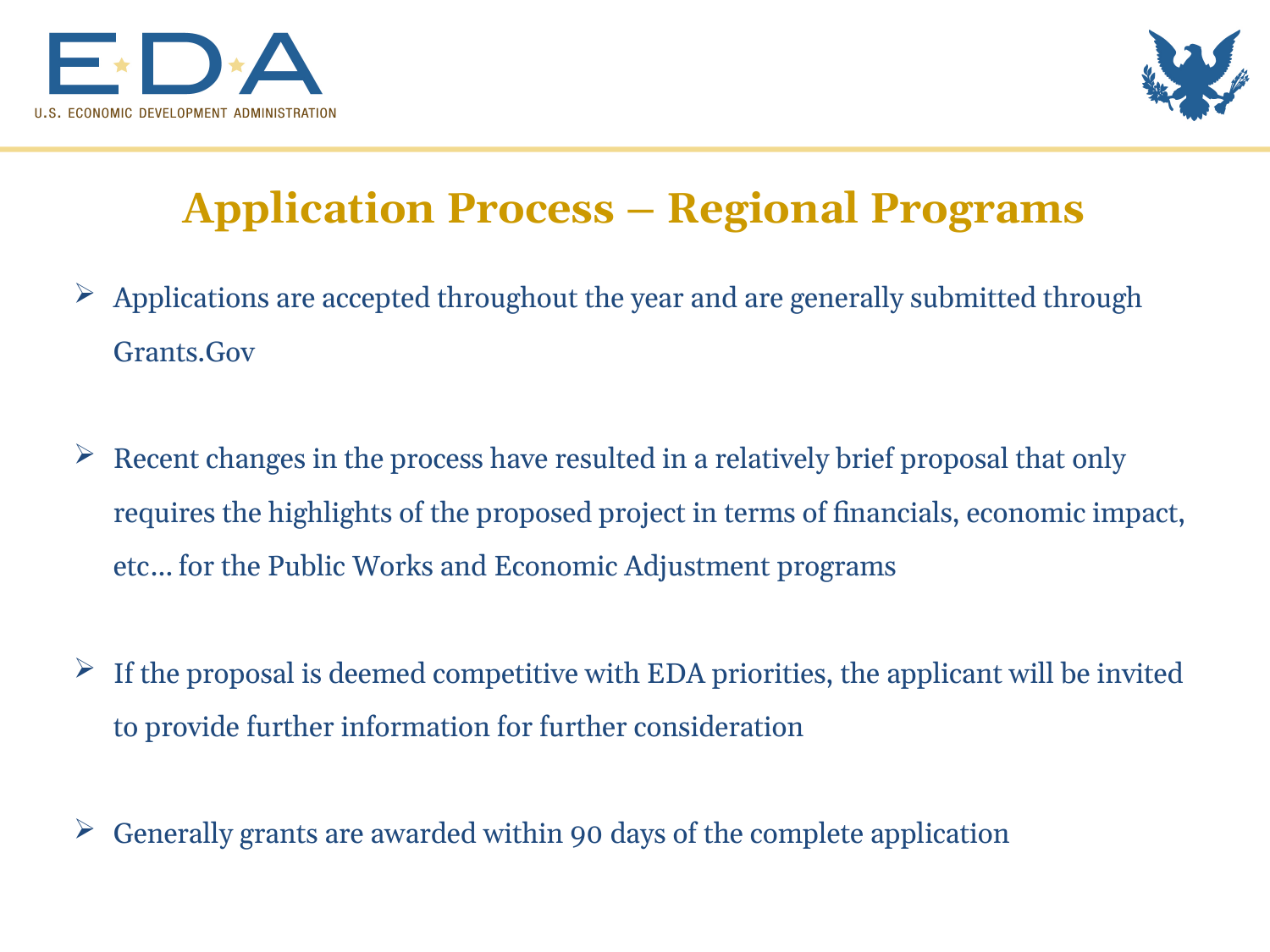

Application Process – Regional Programs
Applications are accepted throughout the year and are generally submitted through Grants.Gov

Recent changes in the process have resulted in a relatively brief proposal that only requires the highlights of the proposed project in terms of financials, economic impact, etc… for the Public Works and Economic Adjustment programs

If the proposal is deemed competitive with EDA priorities, the applicant will be invited to provide further information for further consideration

Generally grants are awarded within 90 days of the complete application